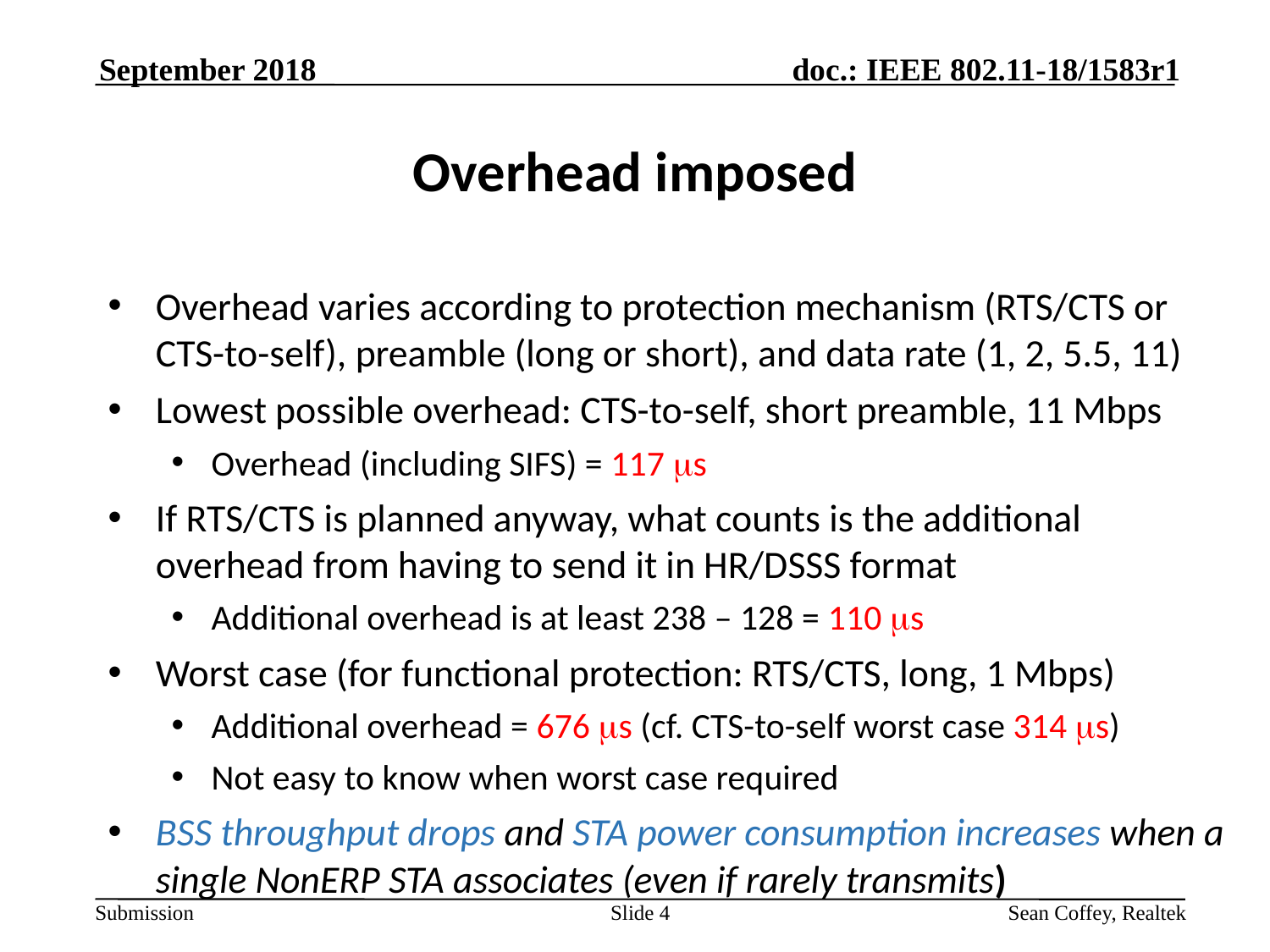

September 2018
# Overhead imposed
Overhead varies according to protection mechanism (RTS/CTS or CTS-to-self), preamble (long or short), and data rate (1, 2, 5.5, 11)
Lowest possible overhead: CTS-to-self, short preamble, 11 Mbps
Overhead (including SIFS) = 117 μs
If RTS/CTS is planned anyway, what counts is the additional overhead from having to send it in HR/DSSS format
Additional overhead is at least 238 – 128 = 110 μs
Worst case (for functional protection: RTS/CTS, long, 1 Mbps)
Additional overhead = 676 μs (cf. CTS-to-self worst case 314 μs)
Not easy to know when worst case required
BSS throughput drops and STA power consumption increases when a single NonERP STA associates (even if rarely transmits)
Slide 4
Sean Coffey, Realtek